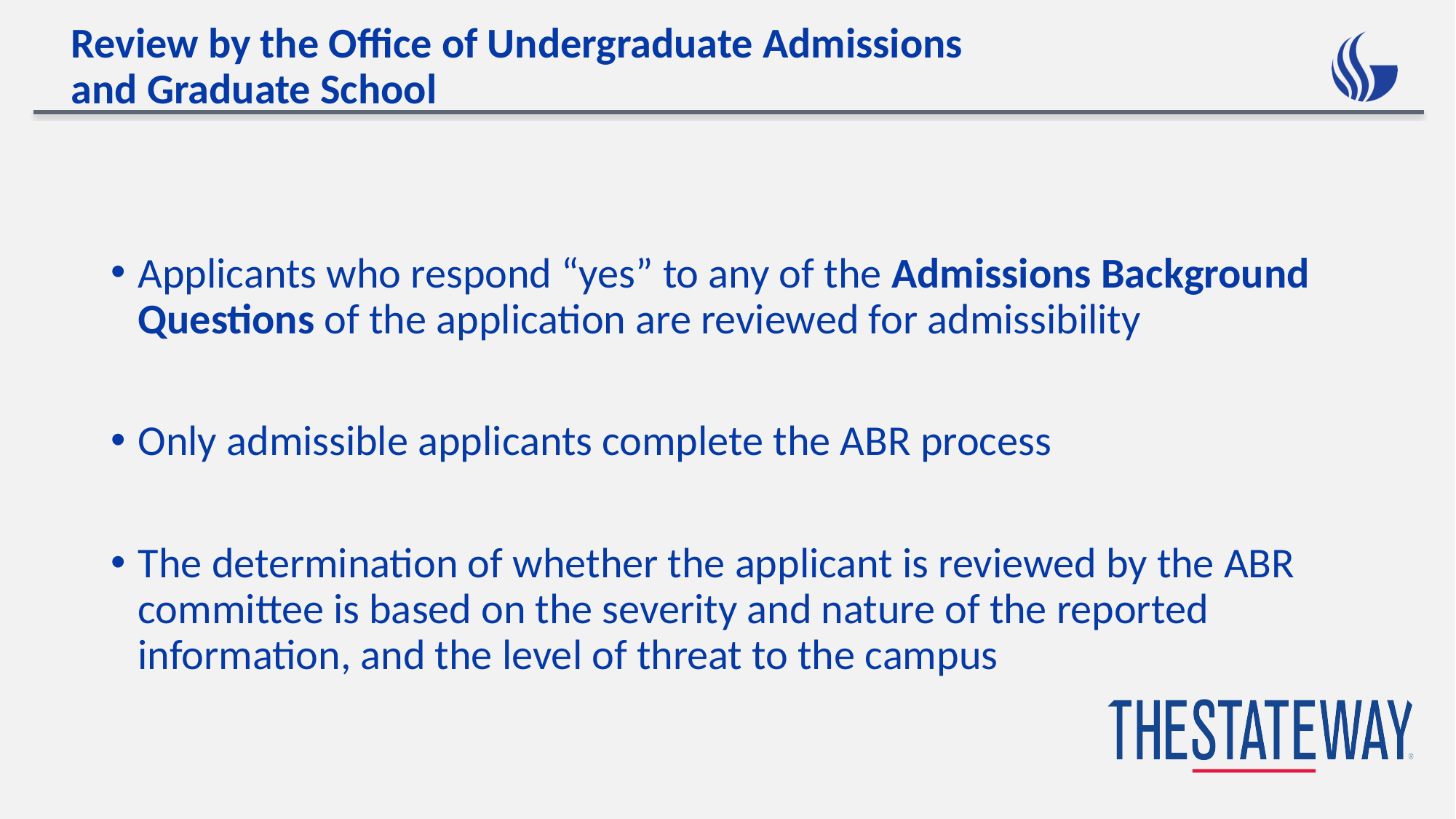

# Review by the Office of Undergraduate Admissions and Graduate School

Applicants who respond “yes” to any of the Admissions Background Questions of the application are reviewed for admissibility

Only admissible applicants complete the ABR process

The determination of whether the applicant is reviewed by the ABR committee is based on the severity and nature of the reported information, and the level of threat to the campus